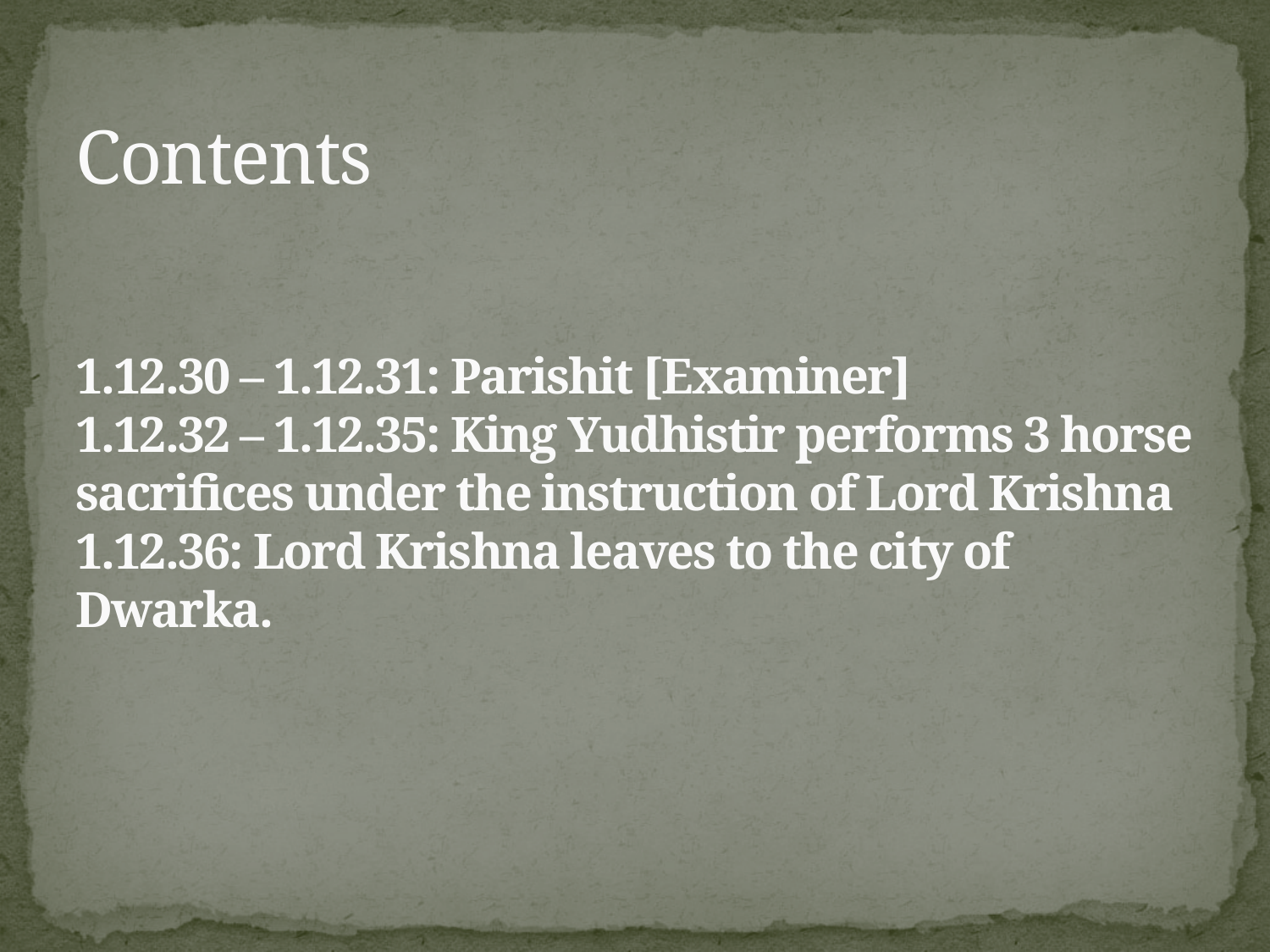

# Contents 1.12.30 – 1.12.31: Parishit [Examiner] 1.12.32 – 1.12.35: King Yudhistir performs 3 horse sacrifices under the instruction of Lord Krishna 1.12.36: Lord Krishna leaves to the city of Dwarka.